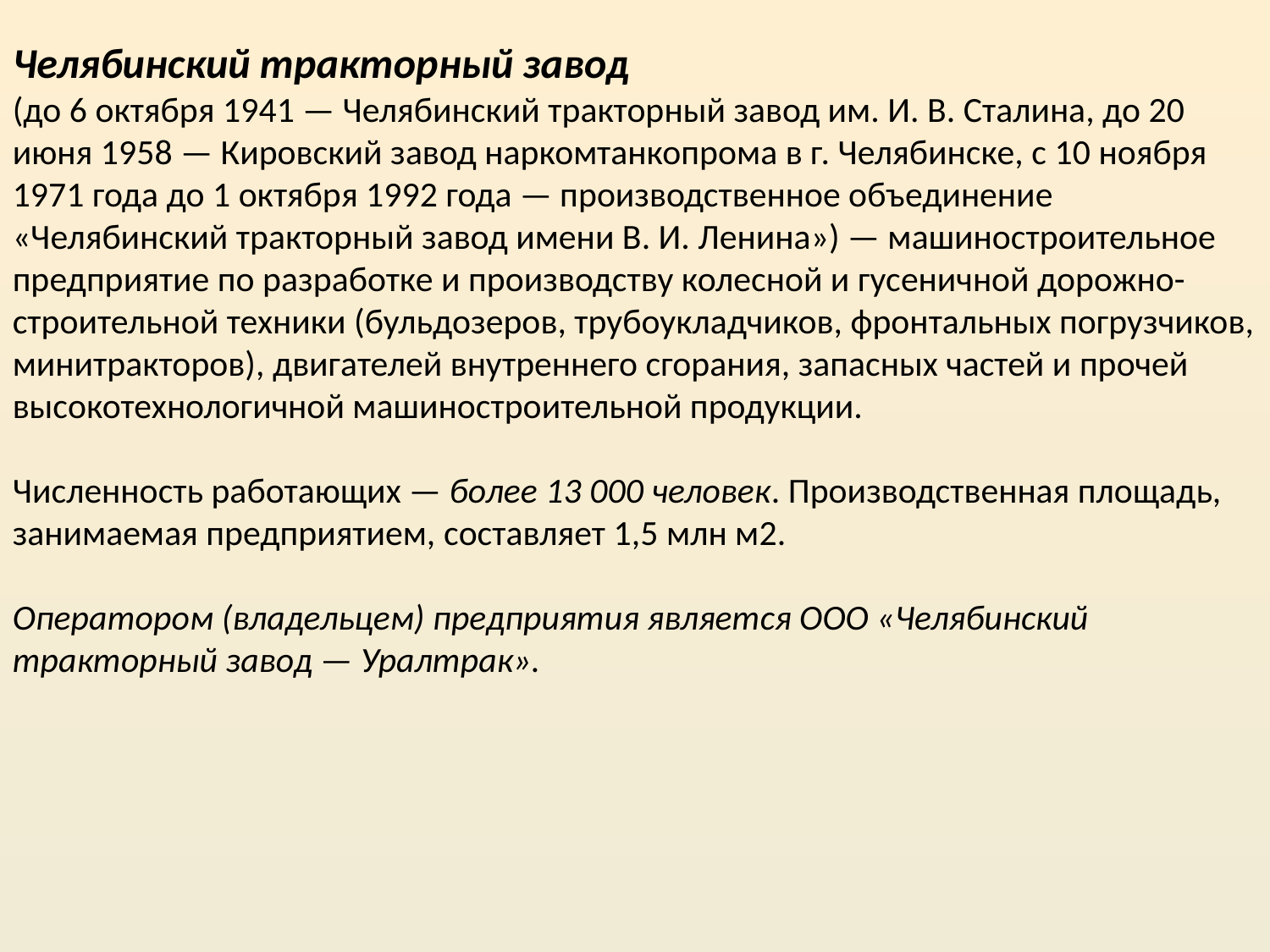

Челябинский тракторный завод
(до 6 октября 1941 — Челябинский тракторный завод им. И. В. Сталина, до 20 июня 1958 — Кировский завод наркомтанкопрома в г. Челябинске, с 10 ноября 1971 года до 1 октября 1992 года — производственное объединение «Челябинский тракторный завод имени В. И. Ленина») — машиностроительное предприятие по разработке и производству колесной и гусеничной дорожно-строительной техники (бульдозеров, трубоукладчиков, фронтальных погрузчиков, минитракторов), двигателей внутреннего сгорания, запасных частей и прочей высокотехнологичной машиностроительной продукции.

Численность работающих — более 13 000 человек. Производственная площадь, занимаемая предприятием, составляет 1,5 млн м2.

Оператором (владельцем) предприятия является ООО «Челябинский тракторный завод — Уралтрак».